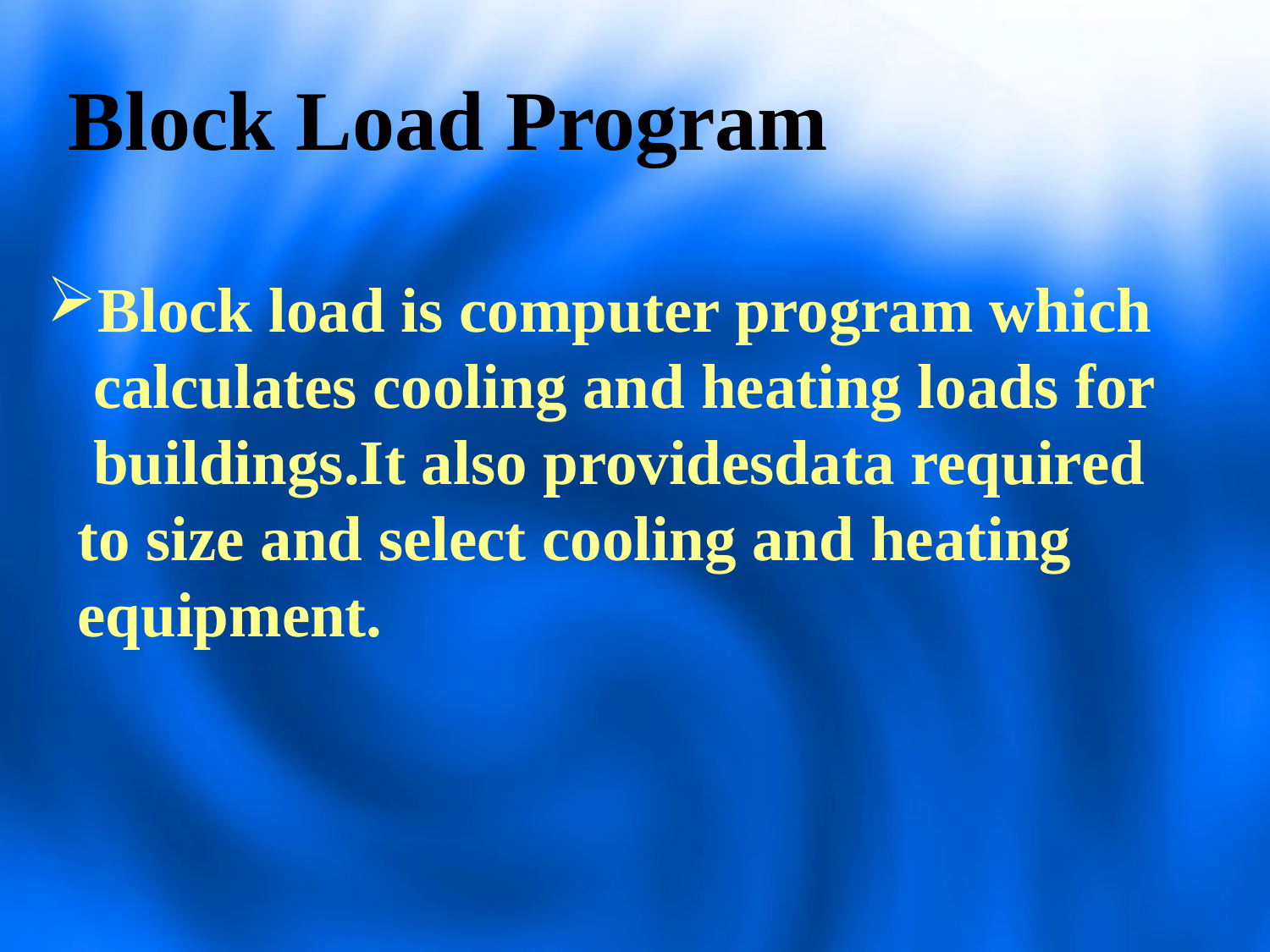

Block Load Program

Block load is computer program which
 calculates cooling and heating loads for
 buildings.It also providesdata required to size and select cooling and heating equipment.